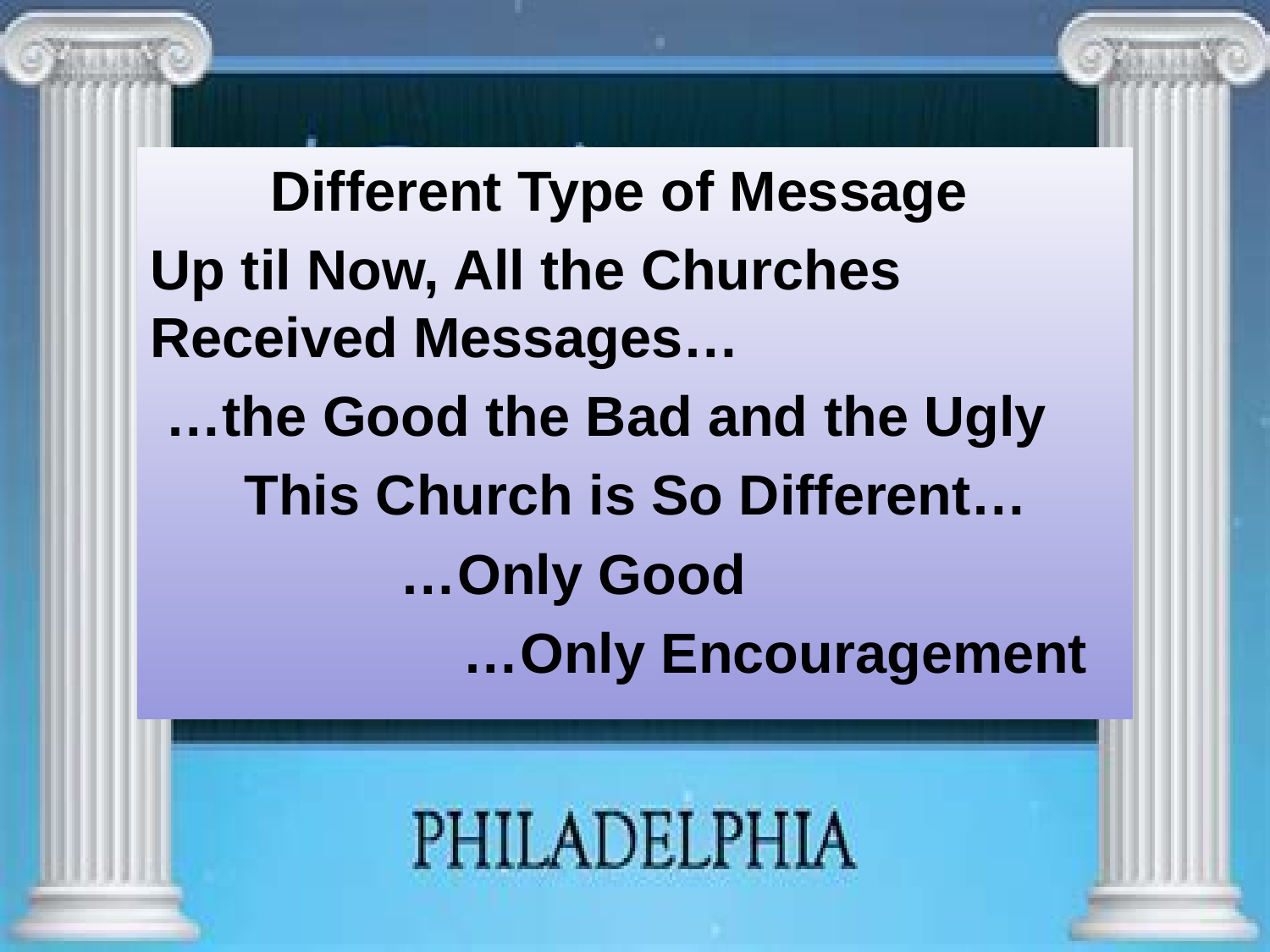

Different Type of Message
Up til Now, All the Churches Received Messages…
 …the Good the Bad and the Ugly
      This Church is So Different…
                …Only Good
                    …Only Encouragement